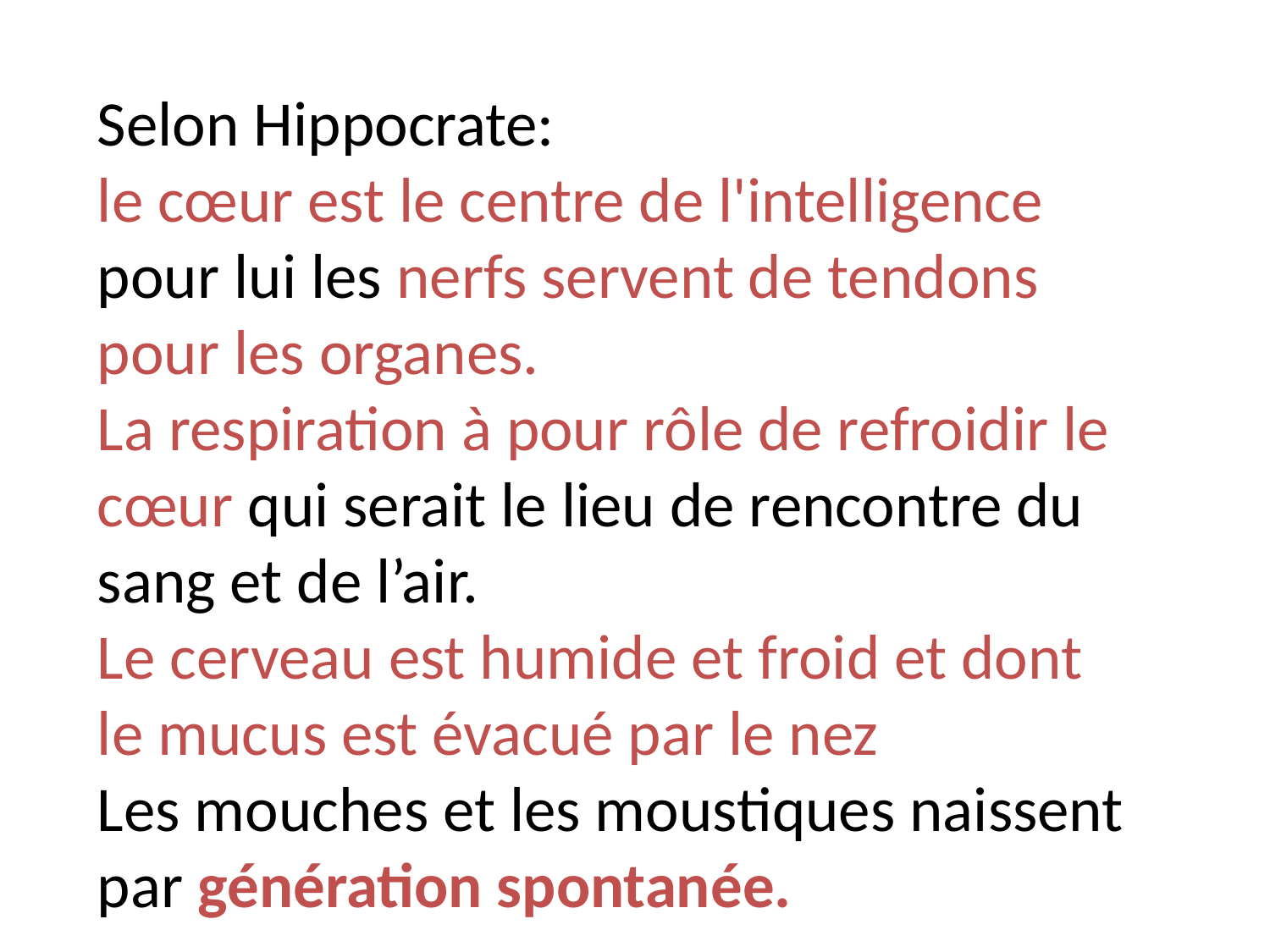

Selon Hippocrate:
le cœur est le centre de l'intelligence
pour lui les nerfs servent de tendons pour les organes.
La respiration à pour rôle de refroidir le cœur qui serait le lieu de rencontre du sang et de l’air.
Le cerveau est humide et froid et dont le mucus est évacué par le nez
Les mouches et les moustiques naissent par génération spontanée.